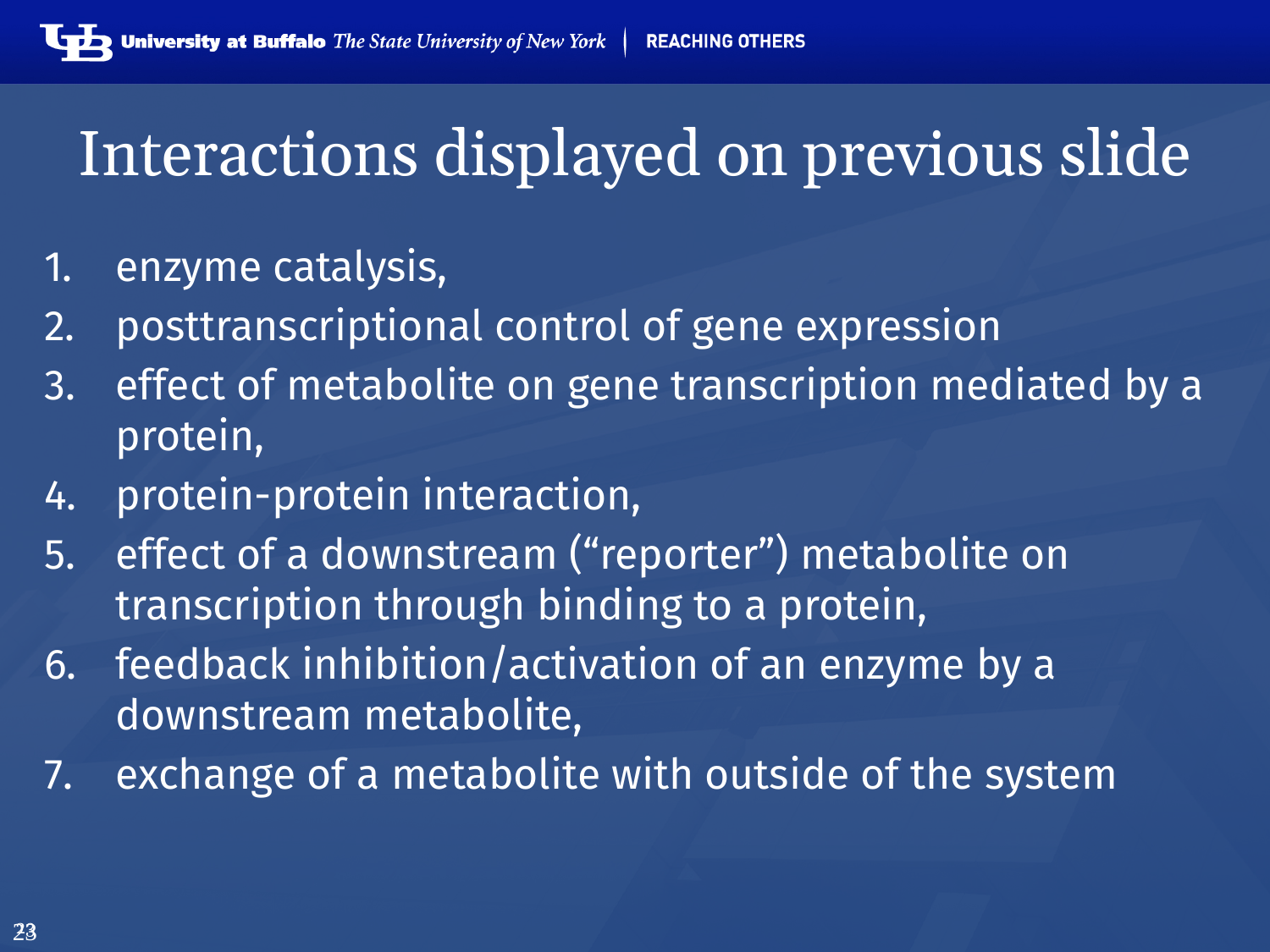

# Interactions displayed on previous slide
enzyme catalysis,
posttranscriptional control of gene expression
effect of metabolite on gene transcription mediated by a protein,
protein-protein interaction,
effect of a downstream (“reporter”) metabolite on transcription through binding to a protein,
feedback inhibition/activation of an enzyme by a downstream metabolite,
exchange of a metabolite with outside of the system
23